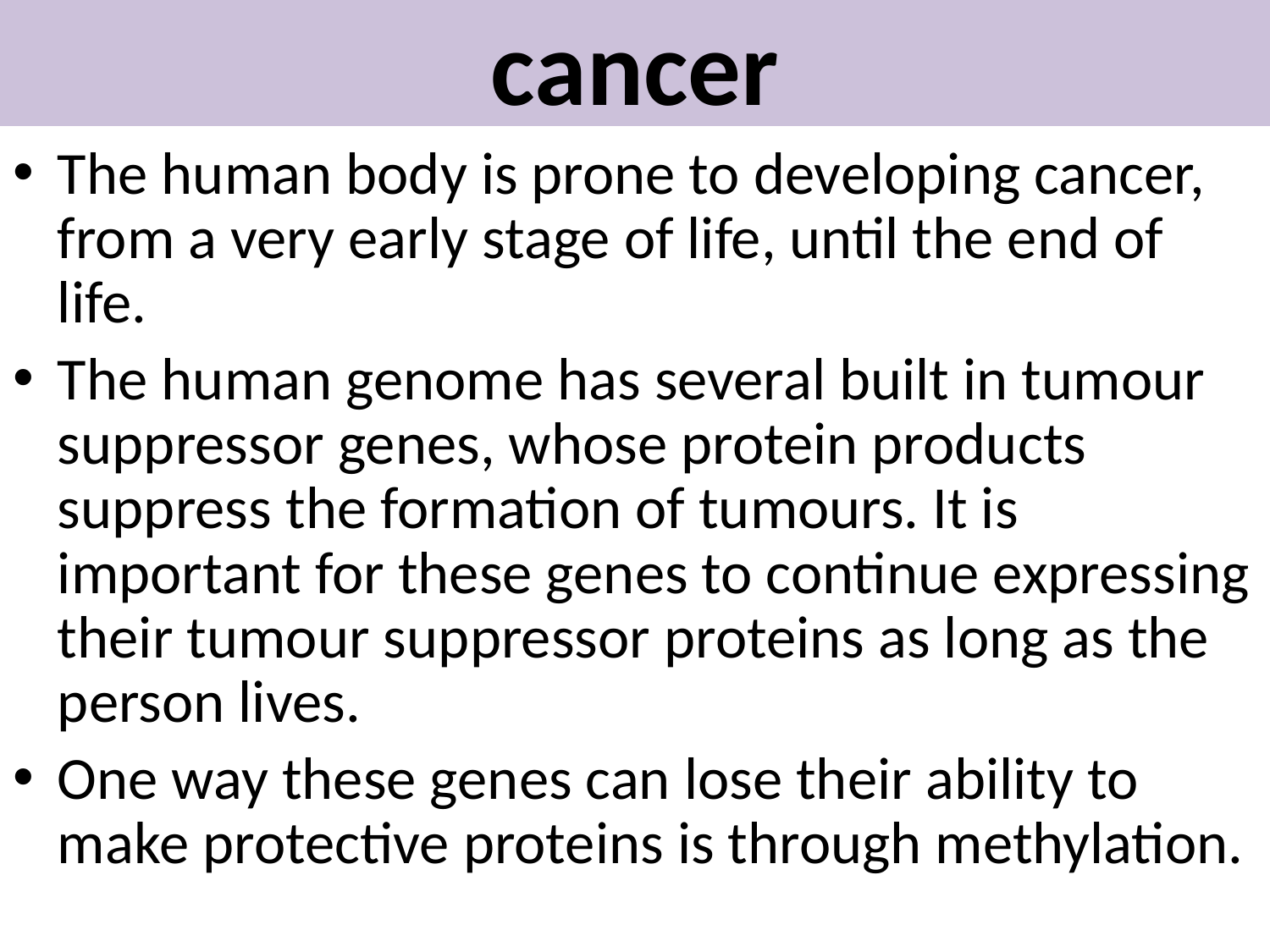

# cancer
The human body is prone to developing cancer, from a very early stage of life, until the end of life.
The human genome has several built in tumour suppressor genes, whose protein products suppress the formation of tumours. It is important for these genes to continue expressing their tumour suppressor proteins as long as the person lives.
One way these genes can lose their ability to make protective proteins is through methylation.